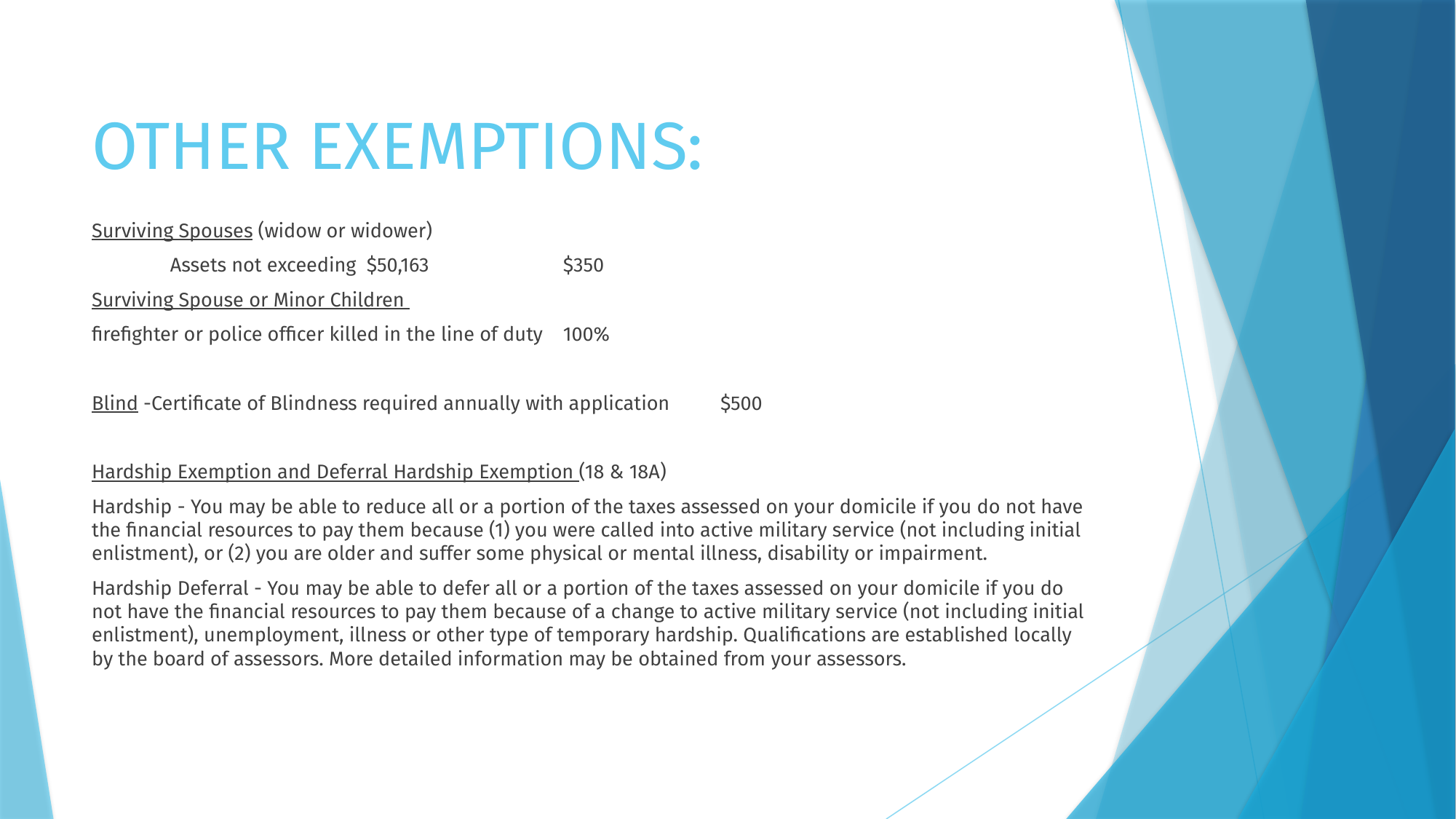

# OTHER EXEMPTIONS:
Surviving Spouses (widow or widower)
	Assets not exceeding  $50,163								$350
Surviving Spouse or Minor Children
firefighter or police officer killed in the line of duty					100%

Blind -Certificate of Blindness required annually with application			$500

Hardship Exemption and Deferral Hardship Exemption (18 & 18A)
Hardship - You may be able to reduce all or a portion of the taxes assessed on your domicile if you do not have the financial resources to pay them because (1) you were called into active military service (not including initial enlistment), or (2) you are older and suffer some physical or mental illness, disability or impairment.
Hardship Deferral - You may be able to defer all or a portion of the taxes assessed on your domicile if you do not have the financial resources to pay them because of a change to active military service (not including initial enlistment), unemployment, illness or other type of temporary hardship. Qualifications are established locally by the board of assessors. More detailed information may be obtained from your assessors.